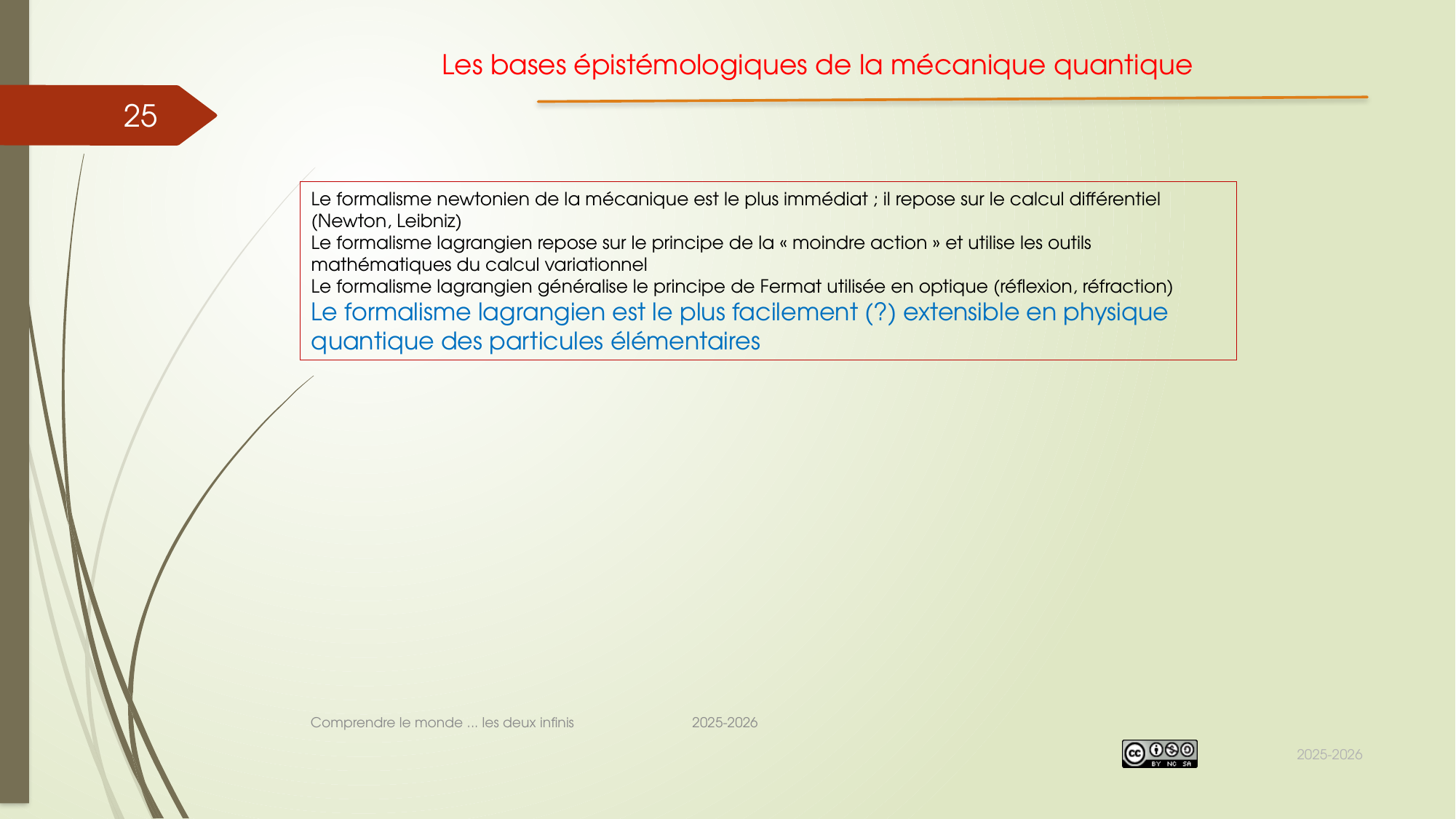

Les bases épistémologiques de la mécanique quantique
25
Le formalisme newtonien de la mécanique est le plus immédiat ; il repose sur le calcul différentiel (Newton, Leibniz)
Le formalisme lagrangien repose sur le principe de la « moindre action » et utilise les outils mathématiques du calcul variationnel
Le formalisme lagrangien généralise le principe de Fermat utilisée en optique (réflexion, réfraction)
Le formalisme lagrangien est le plus facilement (?) extensible en physique quantique des particules élémentaires
Comprendre le monde ... les deux infinis                               2025-2026
2025-2026